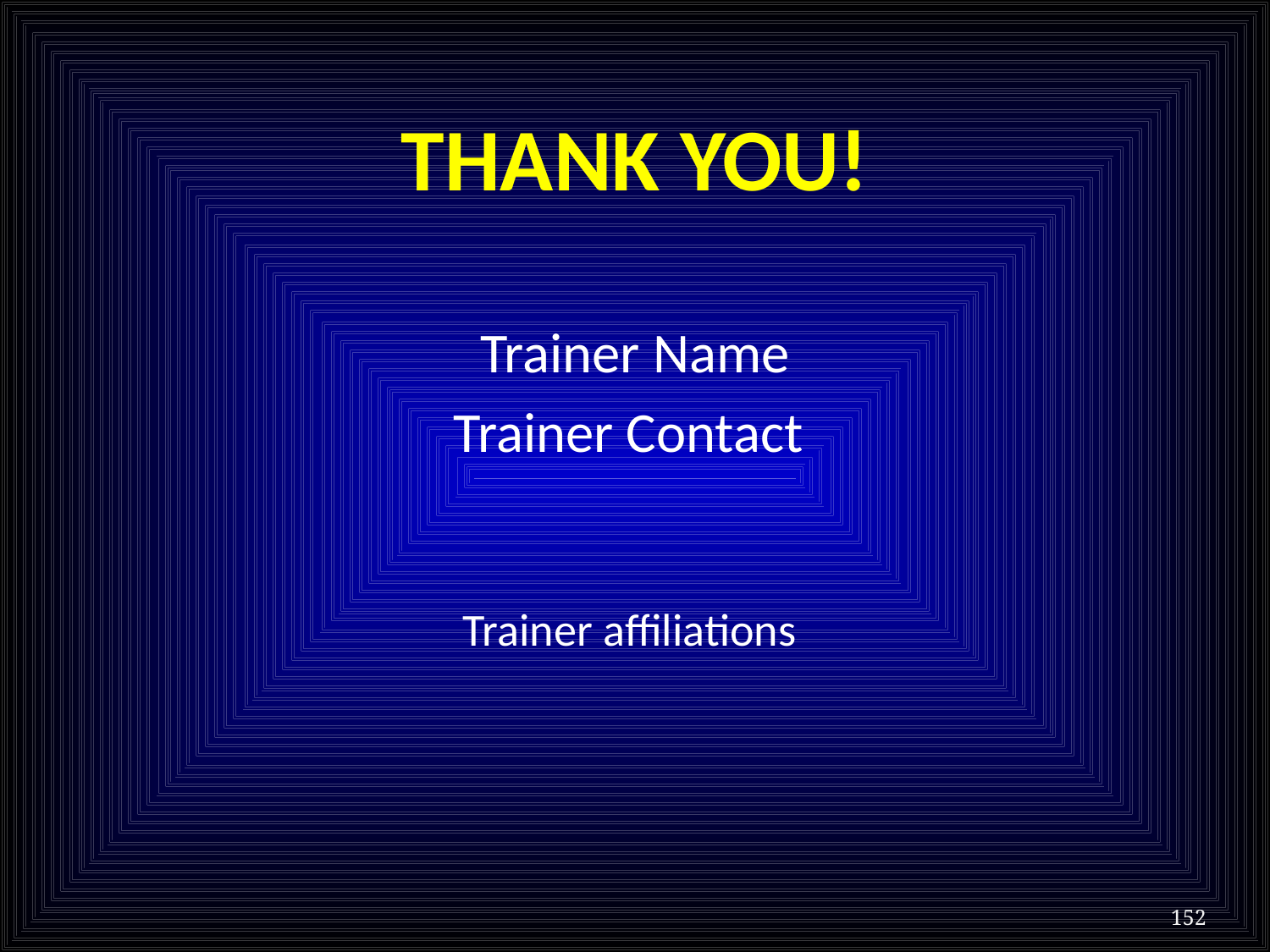

# THANK YOU!
Trainer Name
Trainer Contact

Trainer affiliations
152